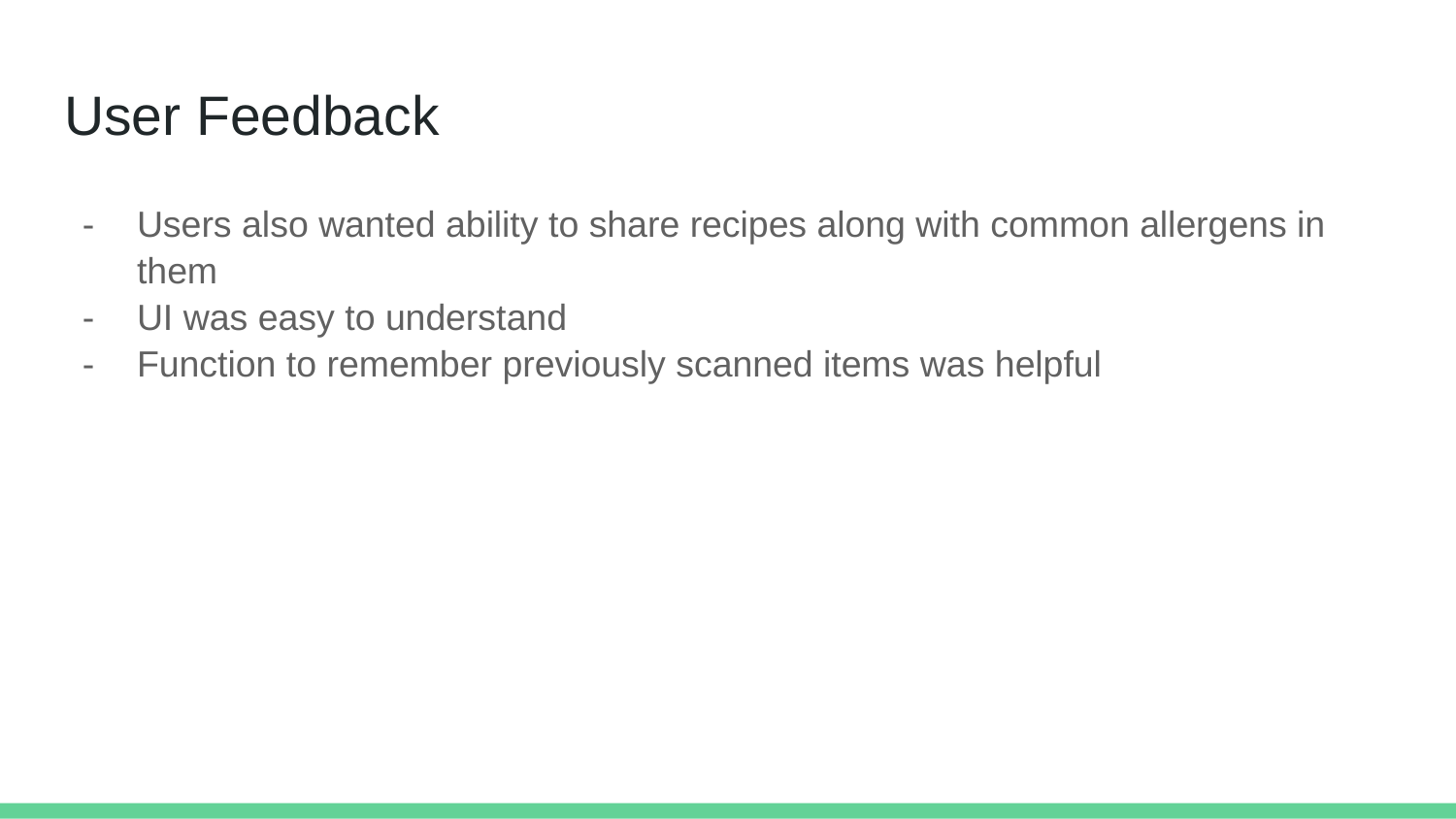

# User Feedback
Users also wanted ability to share recipes along with common allergens in them
UI was easy to understand
Function to remember previously scanned items was helpful